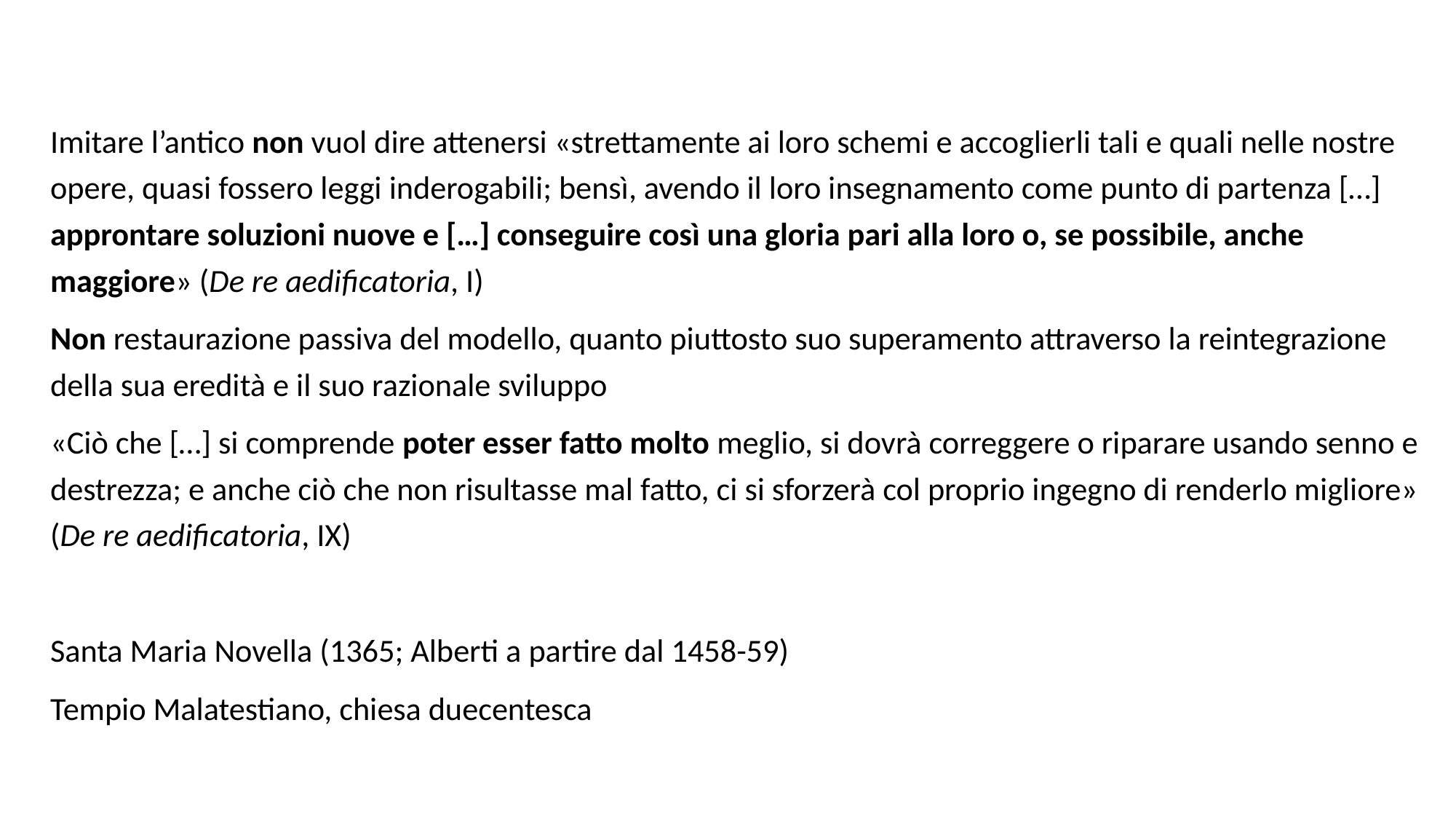

Imitare l’antico non vuol dire attenersi «strettamente ai loro schemi e accoglierli tali e quali nelle nostre opere, quasi fossero leggi inderogabili; bensì, avendo il loro insegnamento come punto di partenza […] approntare soluzioni nuove e […] conseguire così una gloria pari alla loro o, se possibile, anche maggiore» (De re aedificatoria, I)
Non restaurazione passiva del modello, quanto piuttosto suo superamento attraverso la reintegrazione della sua eredità e il suo razionale sviluppo
«Ciò che […] si comprende poter esser fatto molto meglio, si dovrà correggere o riparare usando senno e destrezza; e anche ciò che non risultasse mal fatto, ci si sforzerà col proprio ingegno di renderlo migliore» (De re aedificatoria, IX)

Santa Maria Novella (1365; Alberti a partire dal 1458-59)
Tempio Malatestiano, chiesa duecentesca